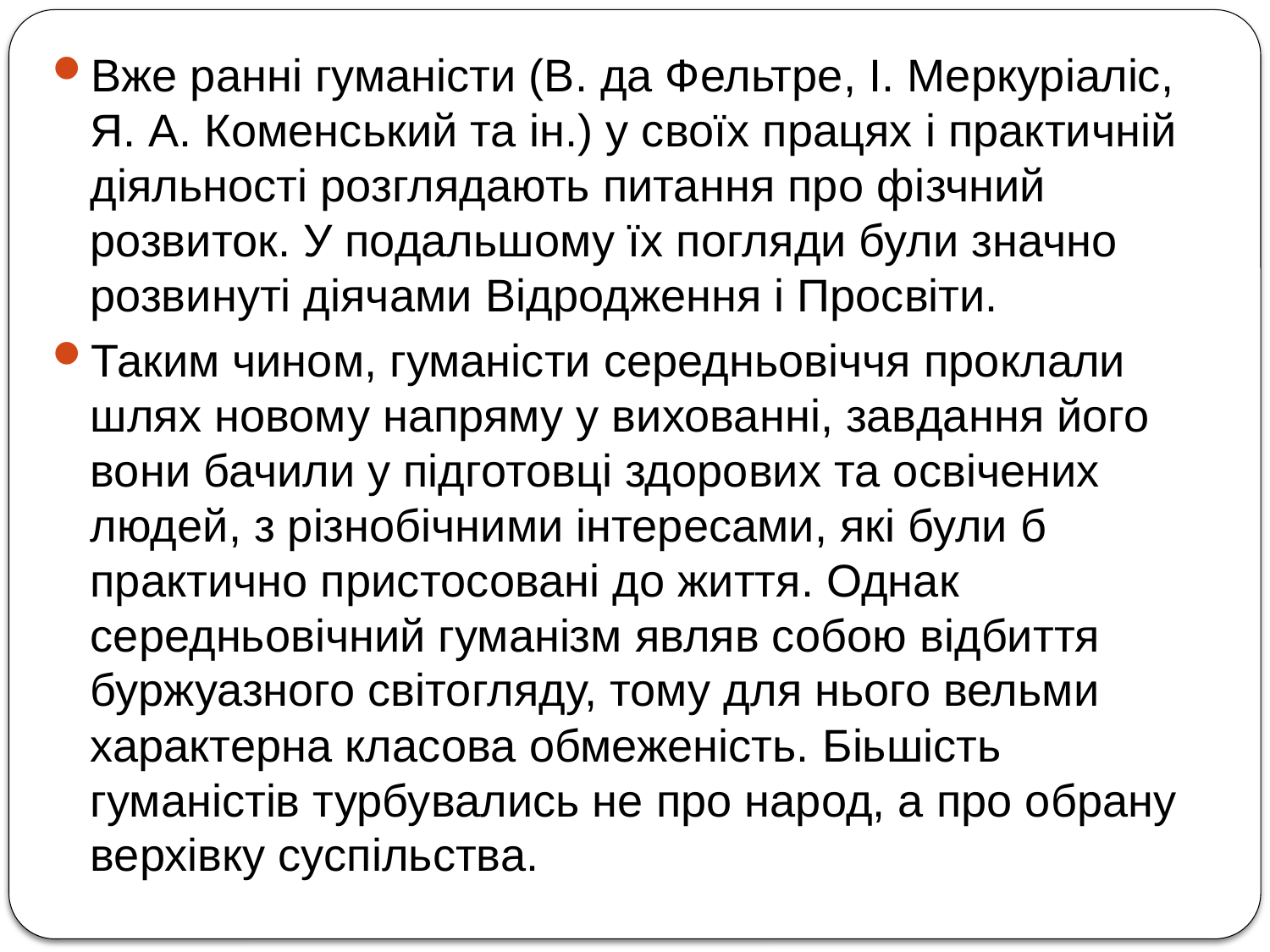

Вже ранні гуманісти (В. да Фельтре, І. Меркуріаліс, Я. А. Коменський та ін.) у своїх працях і практичній діяльності розглядають питання про фізчний розвиток. У подальшому їх погляди були значно розвинуті діячами Відродження і Просвіти.
Таким чином, гуманісти середньовіччя проклали шлях новому напряму у вихованні, завдання його вони бачили у підготовці здорових та освічених людей, з різнобічними інтересами, які були б практично пристосовані до життя. Однак середньовічний гуманізм являв собою відбиття буржуазного світогляду, тому для нього вельми характерна класова обмеженість. Біьшість гуманістів турбувались не про народ, а про обрану верхівку суспільства.